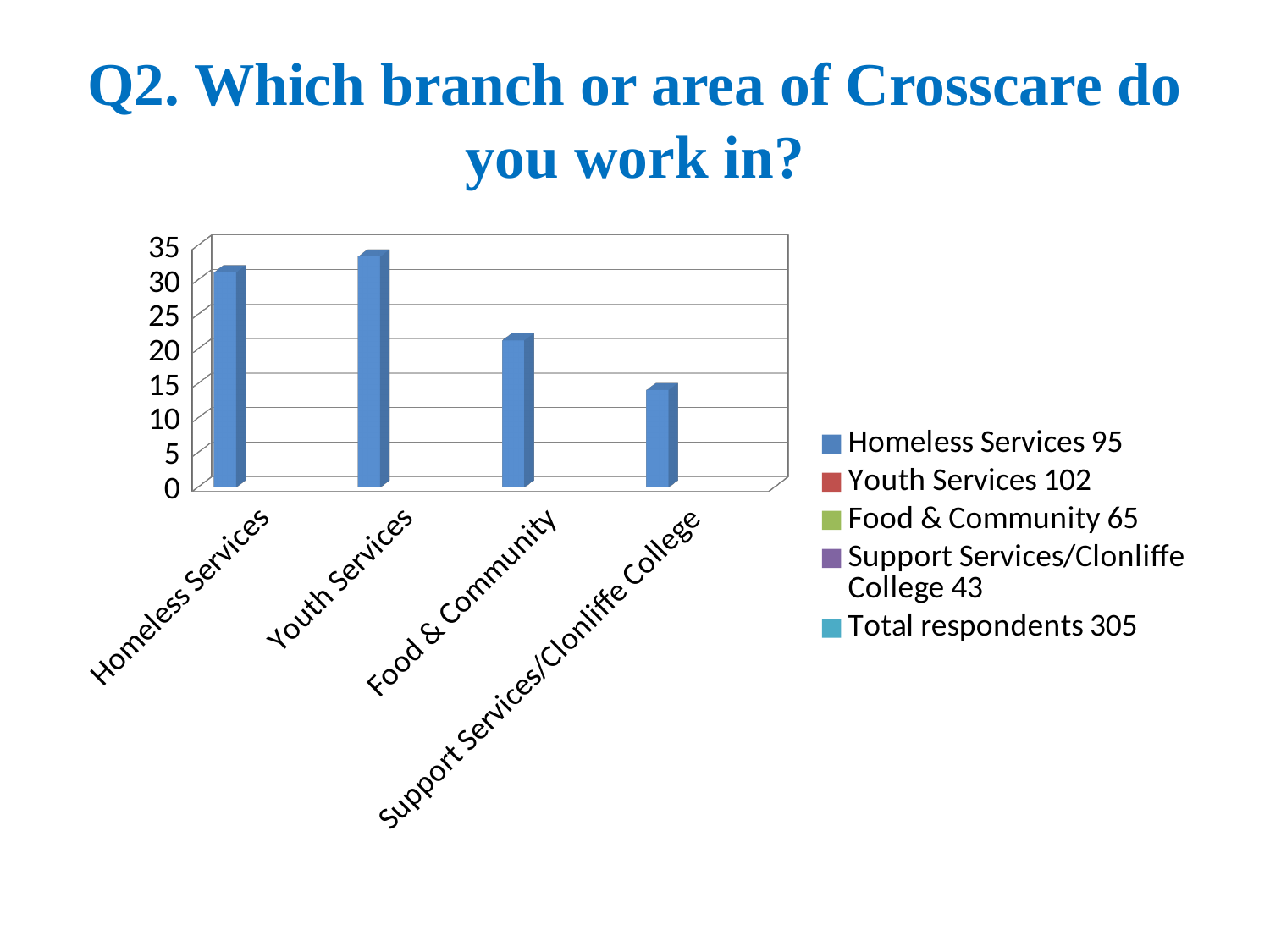

# Q2. Which branch or area of Crosscare do you work in?

[unsupported chart]